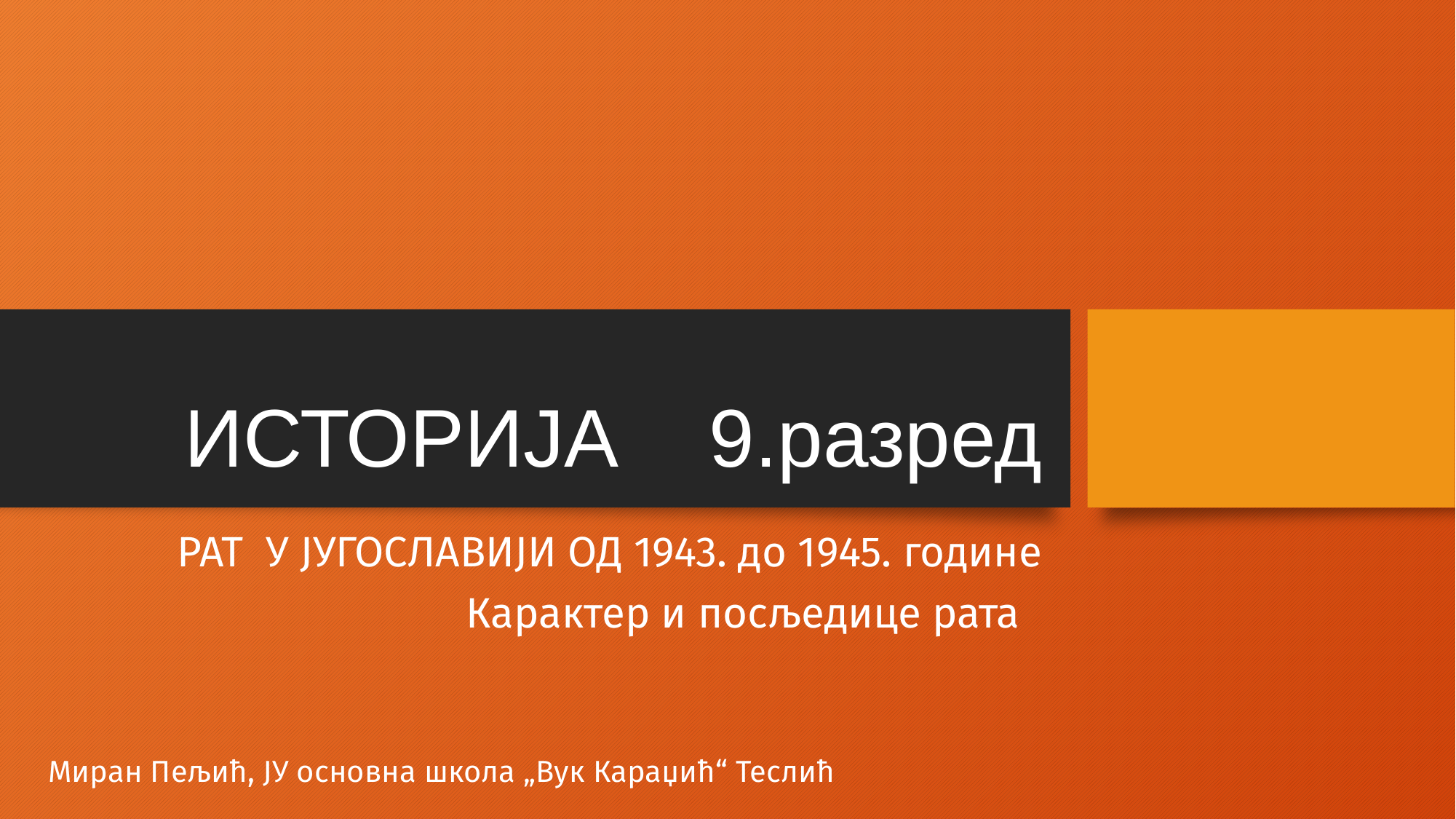

# ИСТОРИЈА    9.разред
РАТ  У ЈУГОСЛАВИЈИ ОД 1943. до 1945. године
Карактер и посљедице рата
Миран Пељић, ЈУ основна школа „Вук Караџић“ Теслић